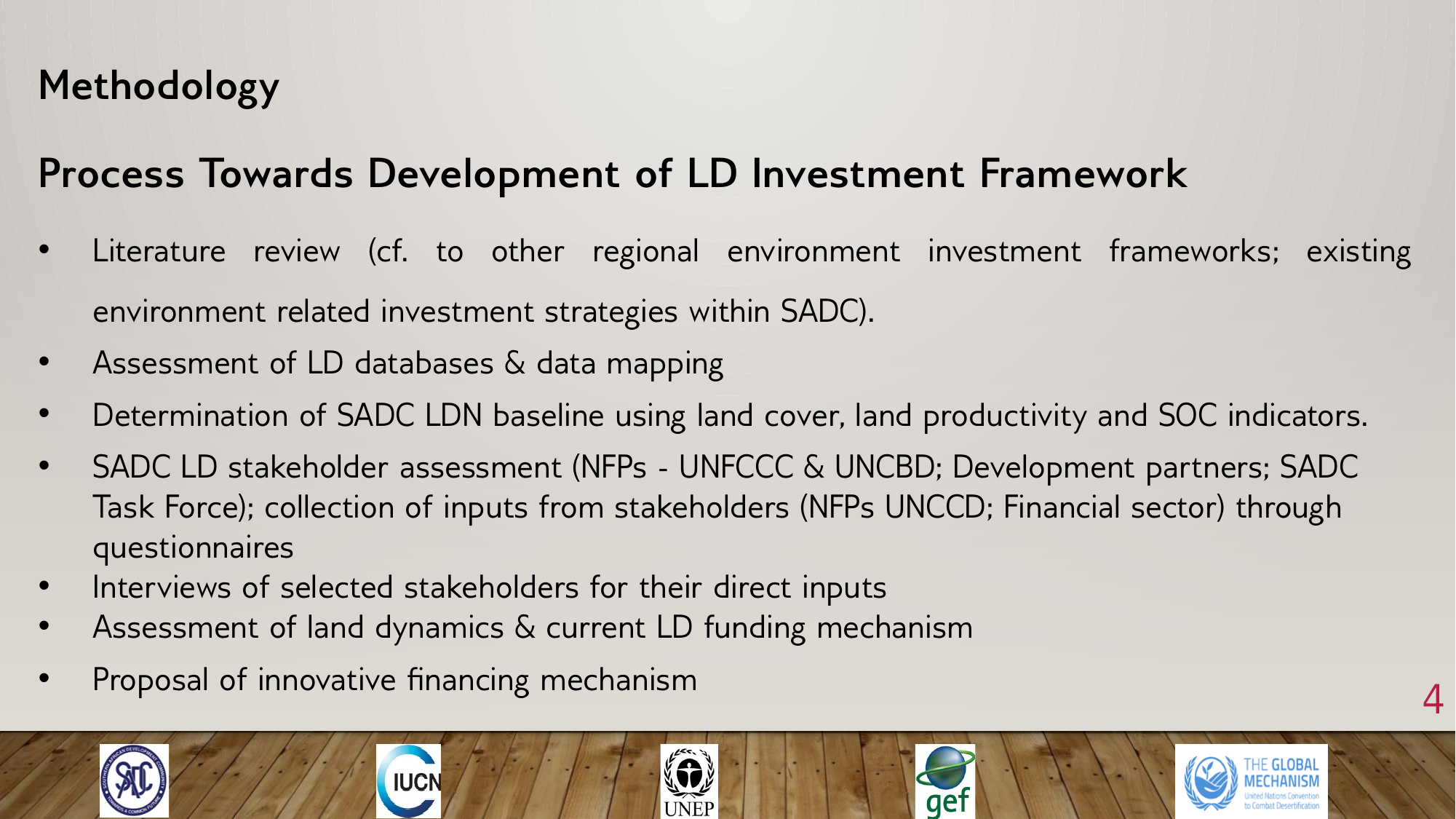

Methodology
Process Towards Development of LD Investment Framework
Literature review (cf. to other regional environment investment frameworks; existing environment related investment strategies within SADC).
Assessment of LD databases & data mapping
Determination of SADC LDN baseline using land cover, land productivity and SOC indicators.
SADC LD stakeholder assessment (NFPs - UNFCCC & UNCBD; Development partners; SADC Task Force); collection of inputs from stakeholders (NFPs UNCCD; Financial sector) through questionnaires
Interviews of selected stakeholders for their direct inputs
Assessment of land dynamics & current LD funding mechanism
Proposal of innovative financing mechanism

4